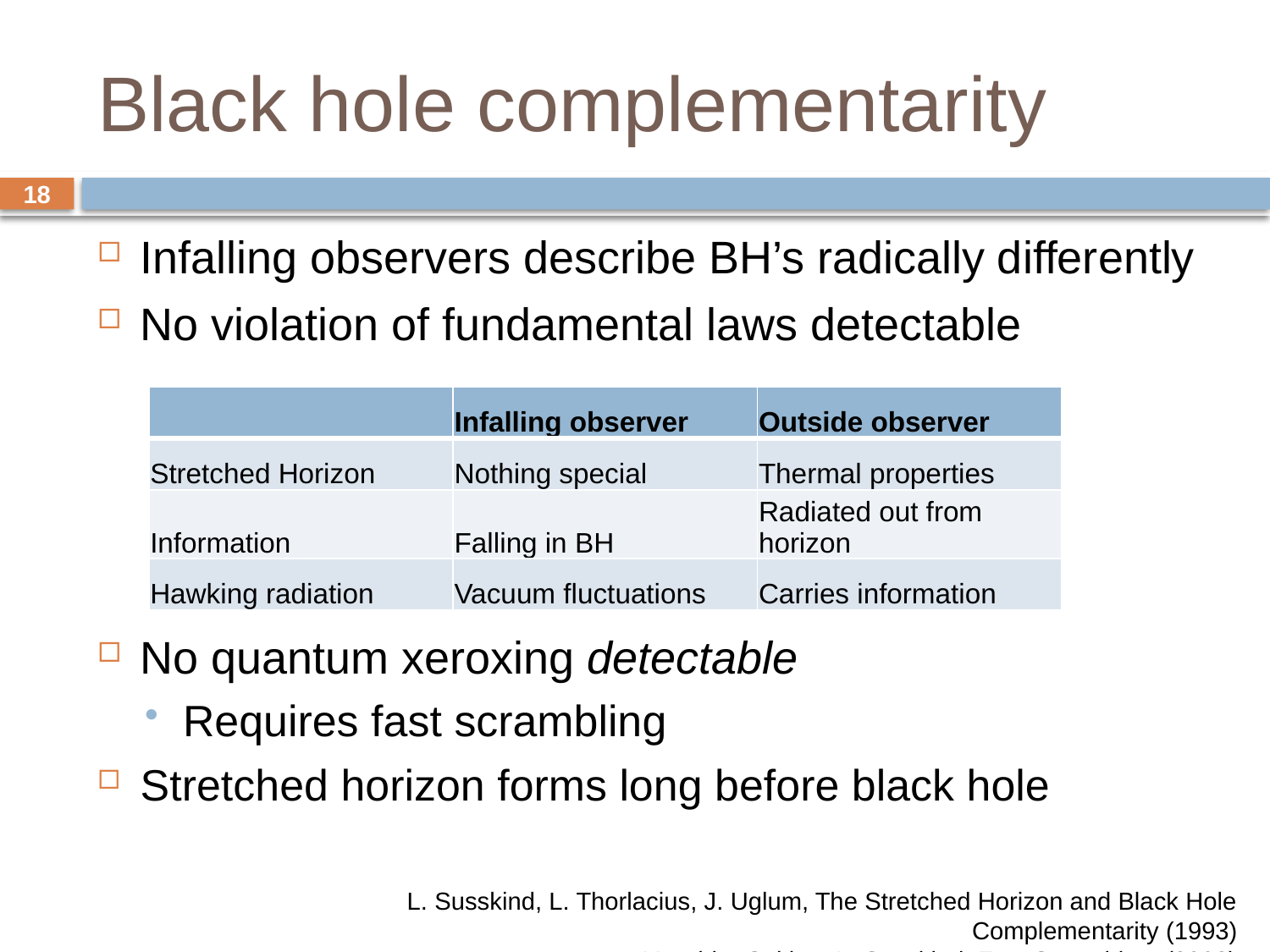

# Black hole complementarity
18
Infalling observers describe BH’s radically differently
No violation of fundamental laws detectable

No quantum xeroxing detectable
Requires fast scrambling
Stretched horizon forms long before black hole
|  | Infalling observer | Outside observer |
| --- | --- | --- |
| Stretched Horizon | Nothing special | Thermal properties |
| Information | Falling in BH | Radiated out from horizon |
| Hawking radiation | Vacuum fluctuations | Carries information |
L. Susskind, L. Thorlacius, J. Uglum, The Stretched Horizon and Black Hole Complementarity (1993)
Yasuhiro Sekino, L. Susskind, Fast Scramblers (2008)